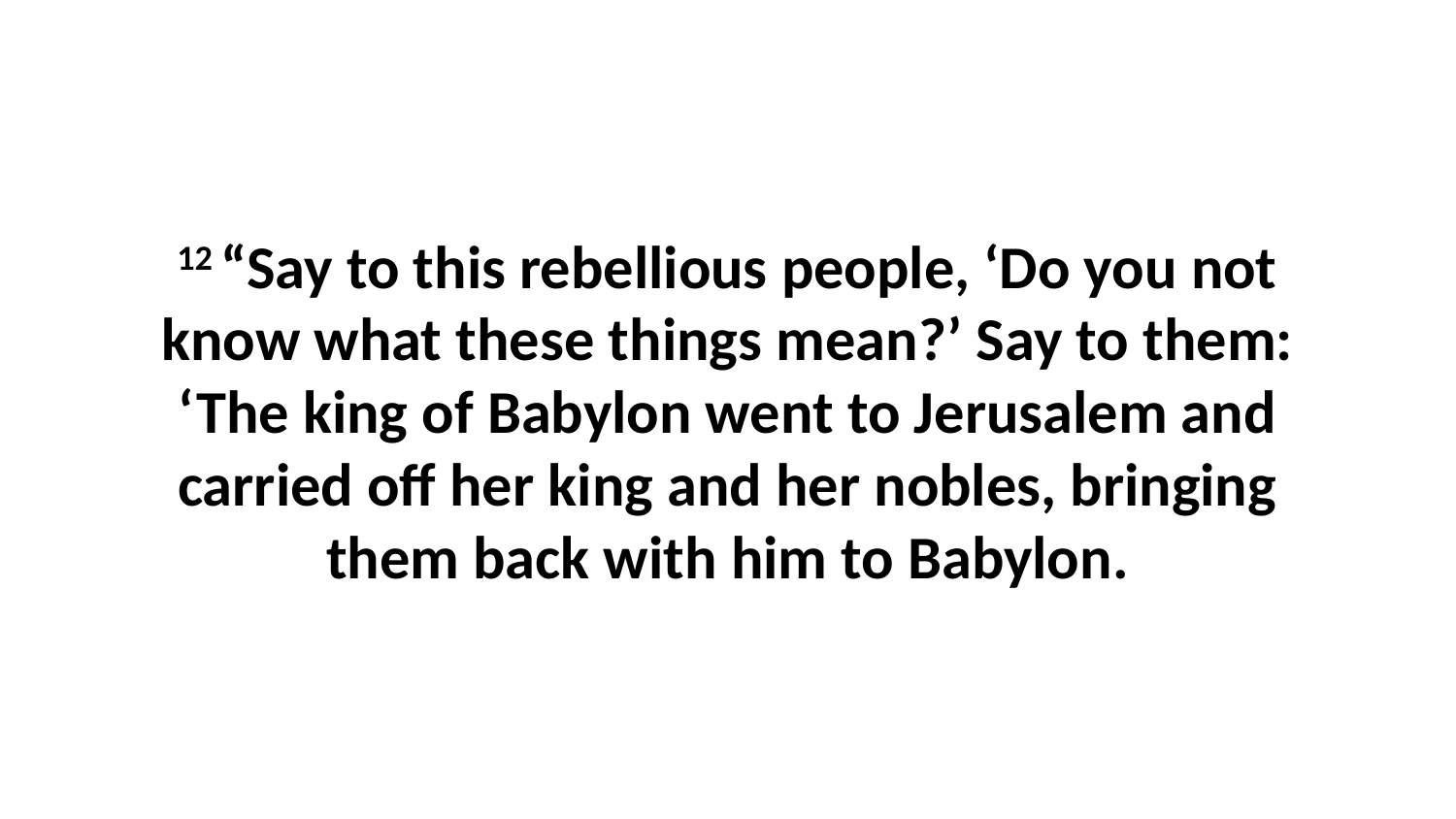

12 “Say to this rebellious people, ‘Do you not know what these things mean?’ Say to them: ‘The king of Babylon went to Jerusalem and carried off her king and her nobles, bringing them back with him to Babylon.